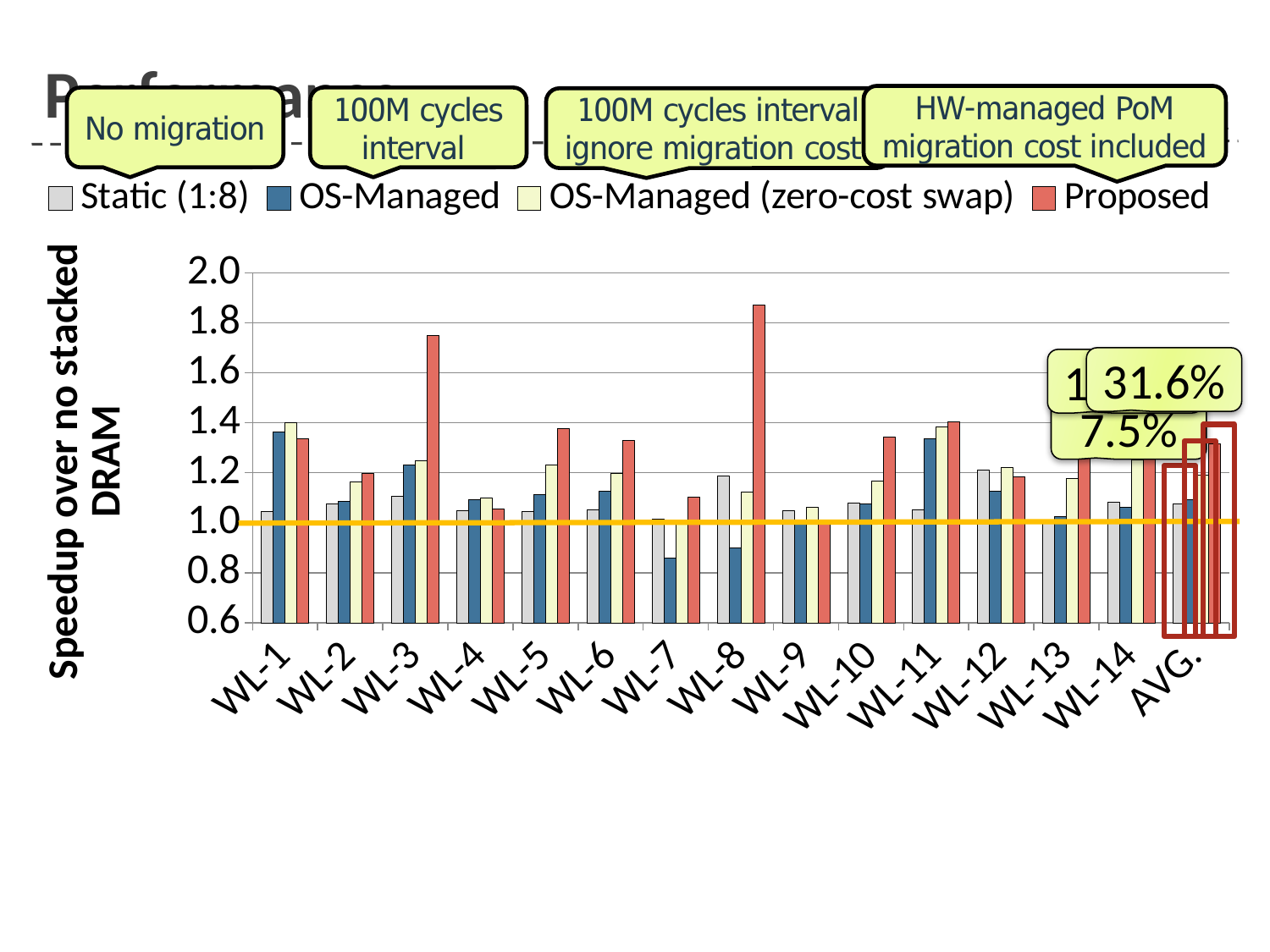

# Performance
HW-managed PoM
migration cost included
No migration
100M cycles interval
100M cycles interval
ignore migration cost
21

[unsupported chart]

31.6%
19.1%
7.5%